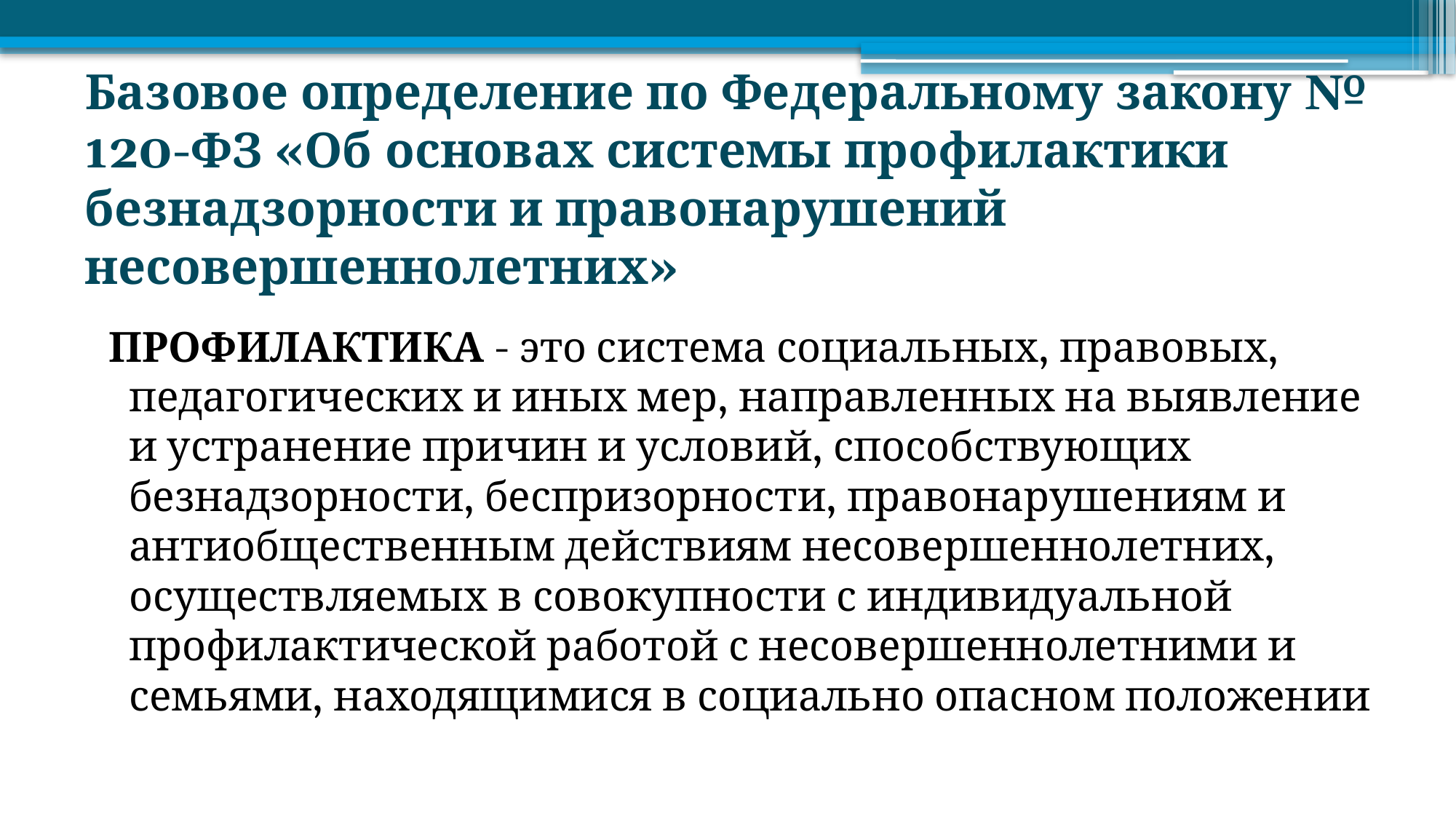

# Базовое определение по Федеральному закону № 120-ФЗ «Об основах системы профилактики безнадзорности и правонарушений несовершеннолетних»
 ПРОФИЛАКТИКА - это система социальных, правовых, педагогических и иных мер, направленных на выявление и устранение причин и условий, способствующих безнадзорности, беспризорности, правонарушениям и антиобщественным действиям несовершеннолетних, осуществляемых в совокупности с индивидуальной профилактической работой с несовершеннолетними и семьями, находящимися в социально опасном положении